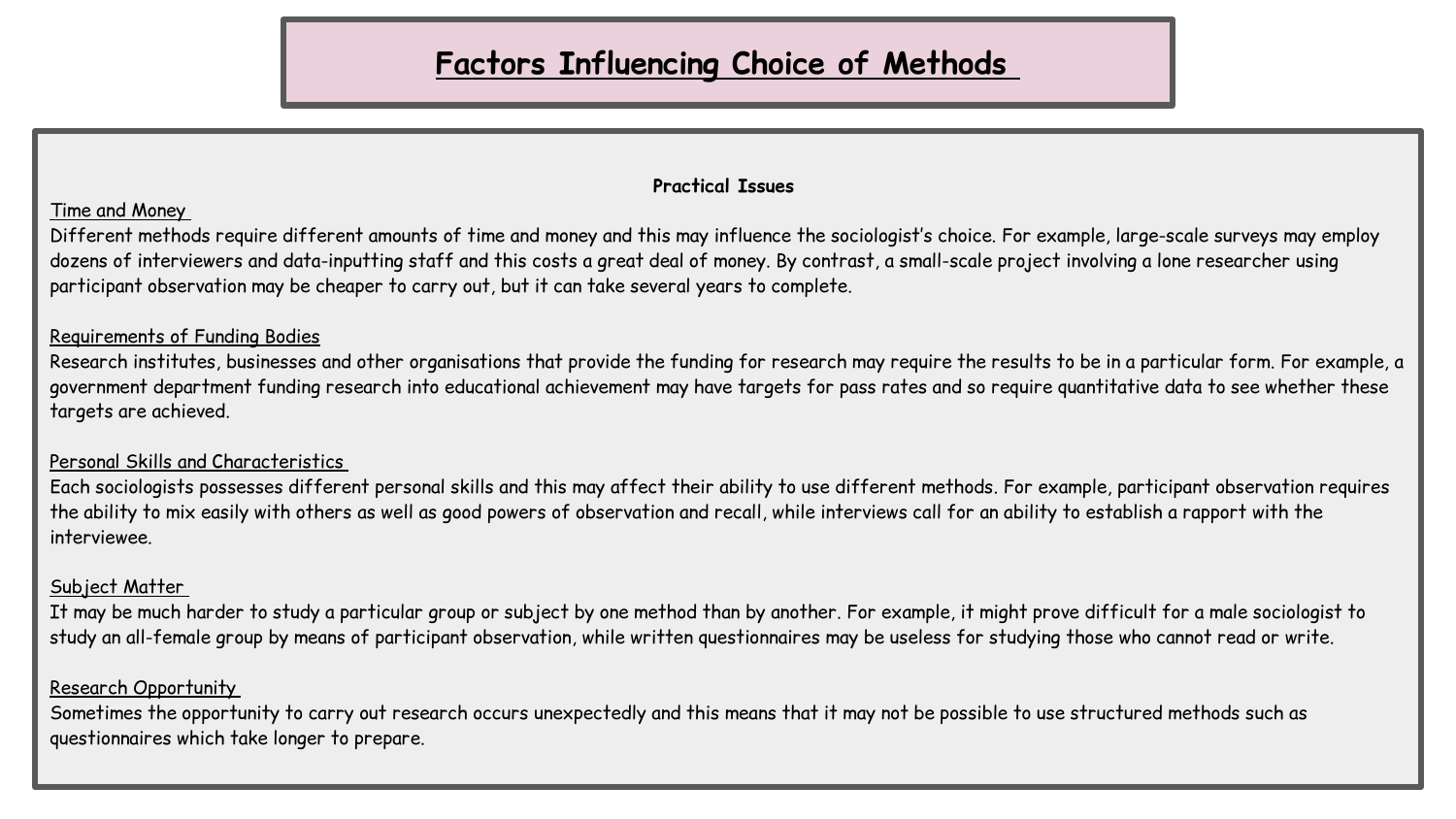

Factors Influencing Choice of Methods

Practical Issues
Time and Money
Different methods require different amounts of time and money and this may influence the sociologist’s choice. For example, large-scale surveys may employ dozens of interviewers and data-inputting staff and this costs a great deal of money. By contrast, a small-scale project involving a lone researcher using participant observation may be cheaper to carry out, but it can take several years to complete.

Requirements of Funding Bodies
Research institutes, businesses and other organisations that provide the funding for research may require the results to be in a particular form. For example, a government department funding research into educational achievement may have targets for pass rates and so require quantitative data to see whether these targets are achieved.

Personal Skills and Characteristics
Each sociologists possesses different personal skills and this may affect their ability to use different methods. For example, participant observation requires the ability to mix easily with others as well as good powers of observation and recall, while interviews call for an ability to establish a rapport with the interviewee.

Subject Matter
It may be much harder to study a particular group or subject by one method than by another. For example, it might prove difficult for a male sociologist to study an all-female group by means of participant observation, while written questionnaires may be useless for studying those who cannot read or write.

Research Opportunity
Sometimes the opportunity to carry out research occurs unexpectedly and this means that it may not be possible to use structured methods such as questionnaires which take longer to prepare.